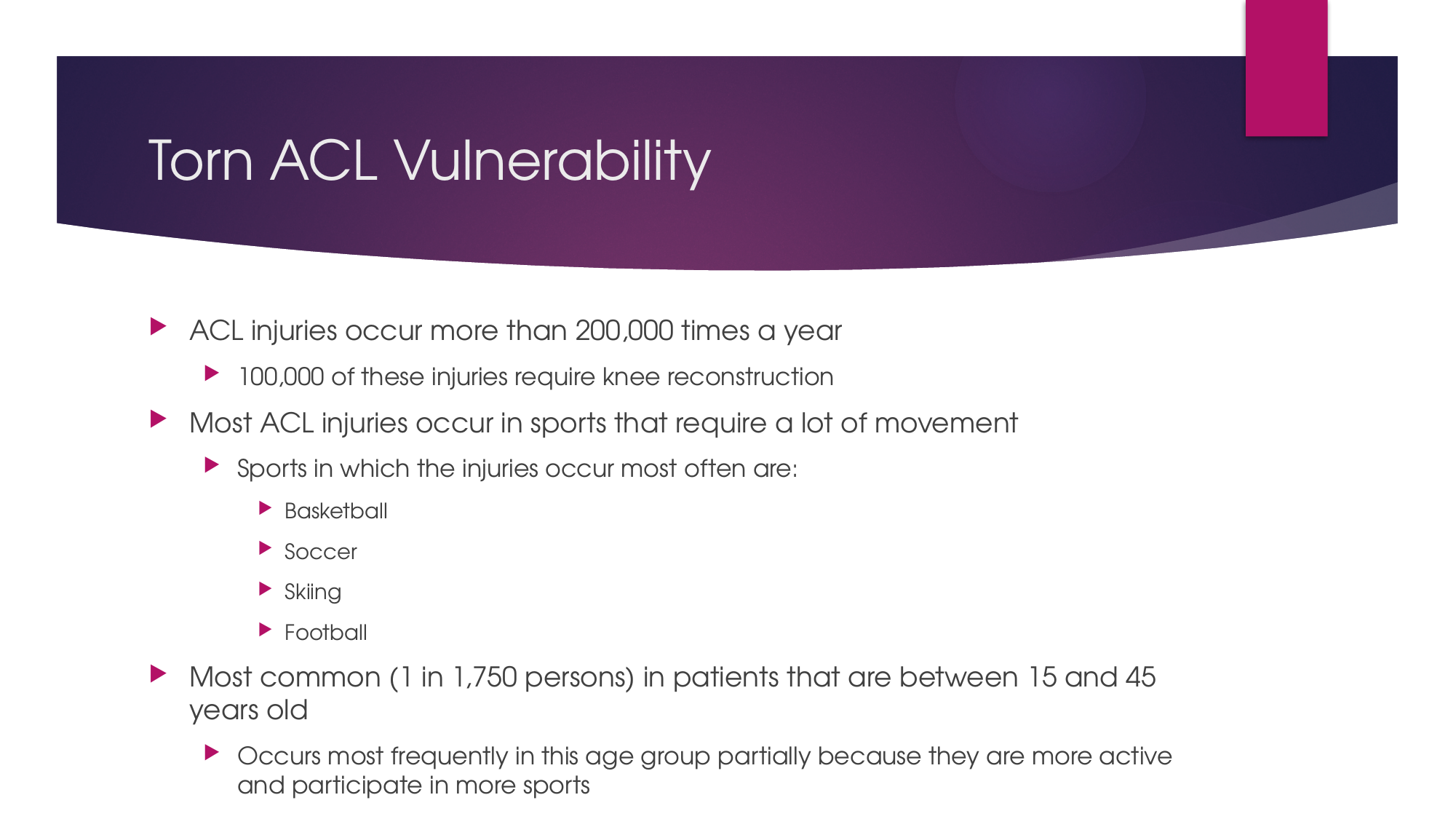

# Torn ACL Vulnerability
ACL injuries occur more than 200,000 times a year
100,000 of these injuries require knee reconstruction
Most ACL injuries occur in sports that require a lot of movement
Sports in which the injuries occur most often are:
Basketball
Soccer
Skiing
Football
Most common (1 in 1,750 persons) in patients that are between 15 and 45 years old
Occurs most frequently in this age group partially because they are more active and participate in more sports